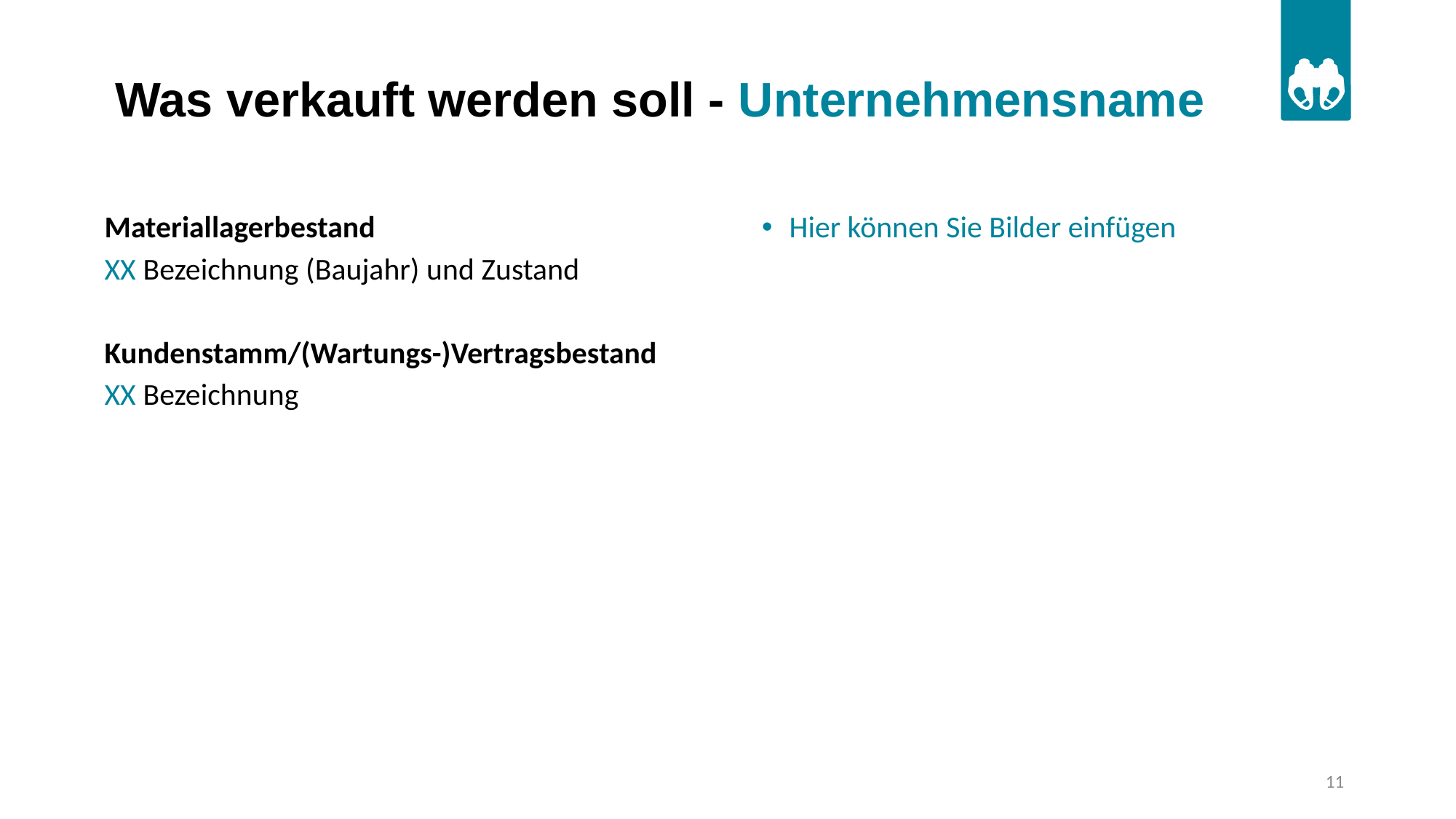

# Was verkauft werden soll - Unternehmensname
Materiallagerbestand
XX Bezeichnung (Baujahr) und Zustand

Kundenstamm/(Wartungs-)Vertragsbestand
XX Bezeichnung
Hier können Sie Bilder einfügen
11